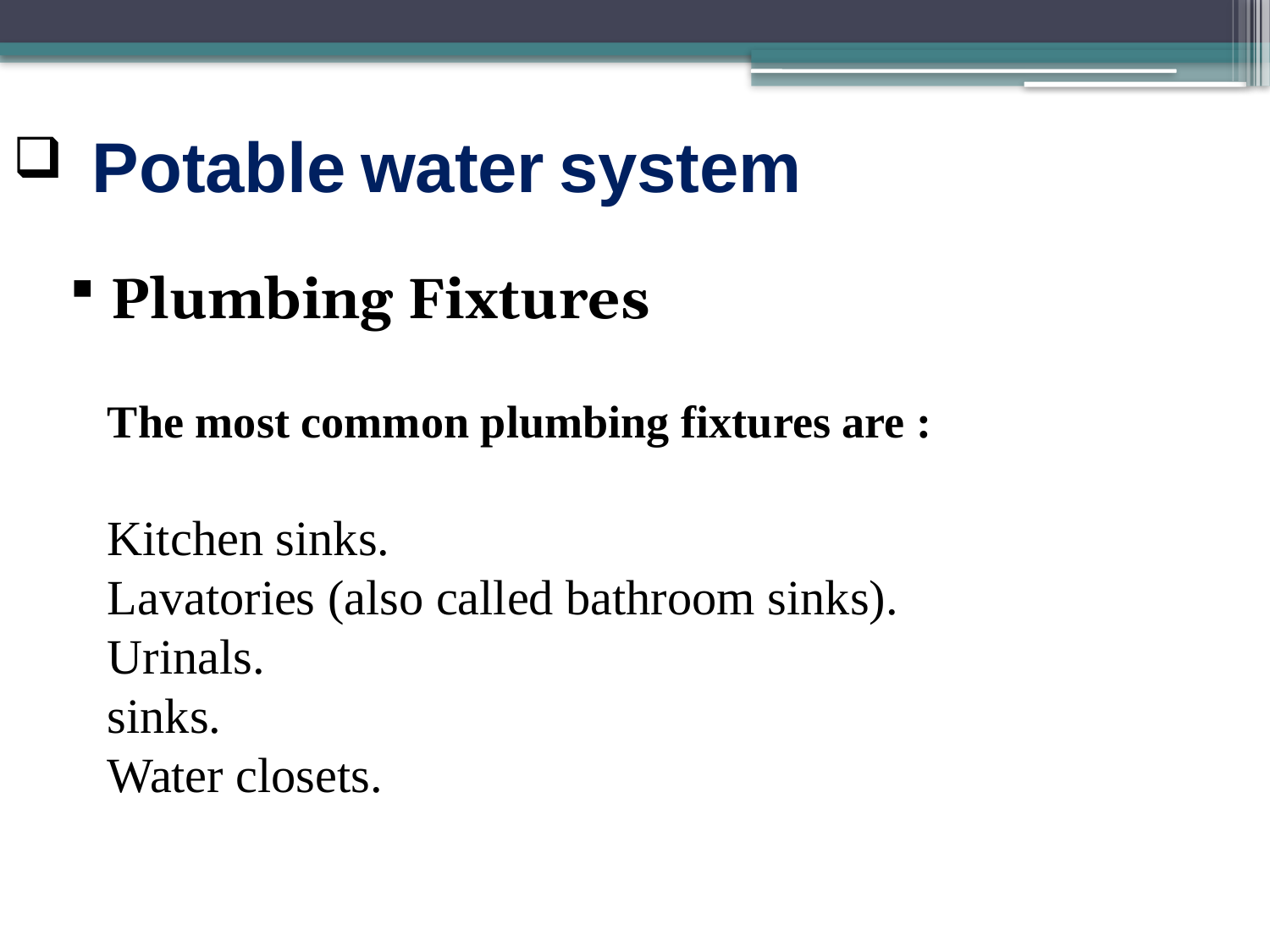

Potable water system
 Plumbing Fixtures
The most common plumbing fixtures are :

Kitchen sinks.
Lavatories (also called bathroom sinks).
Urinals.
sinks.
Water closets.